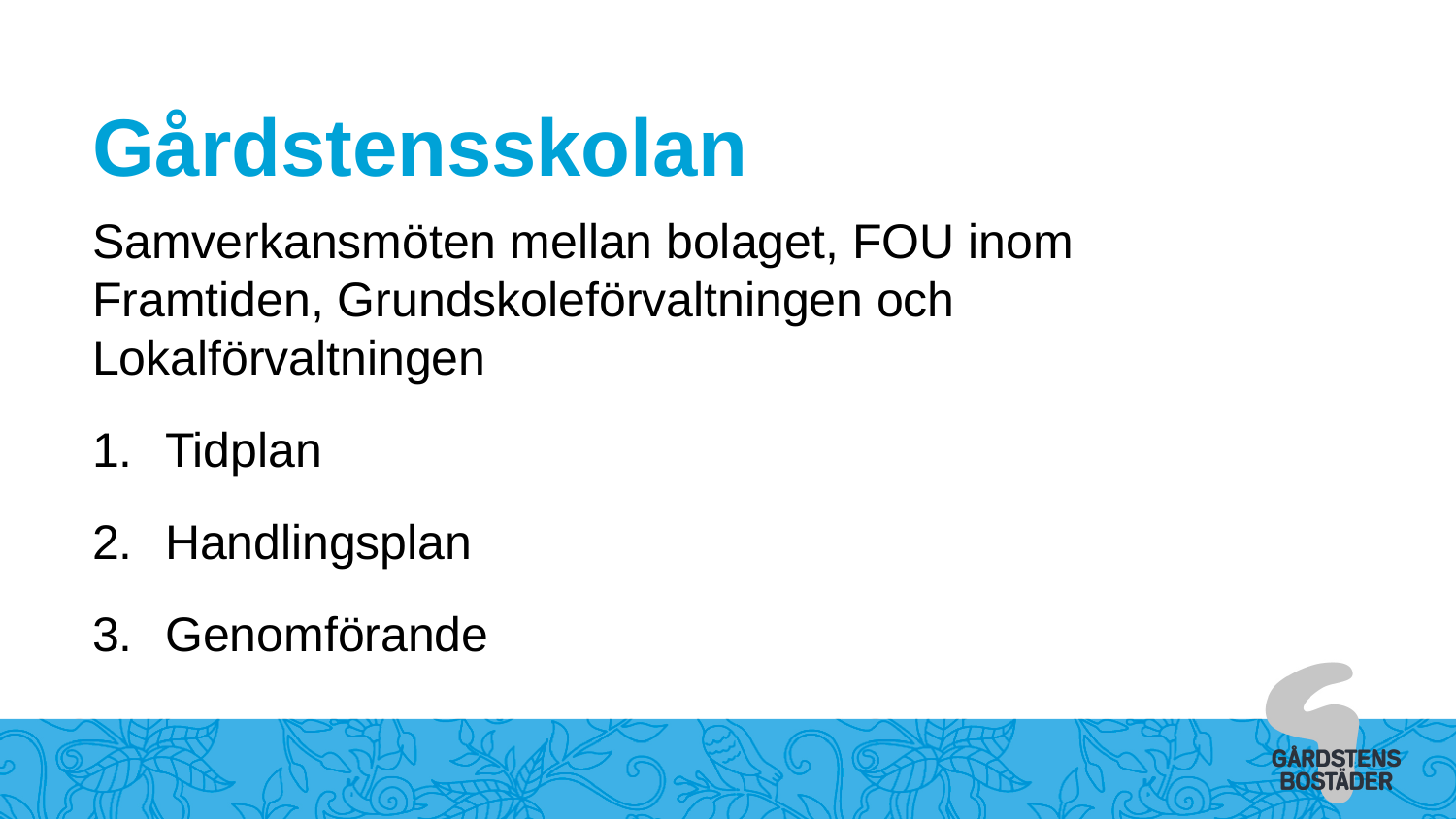

Gårdstensskolan
Samverkansmöten mellan bolaget, FOU inom Framtiden, Grundskoleförvaltningen och Lokalförvaltningen
Tidplan
Handlingsplan
Genomförande